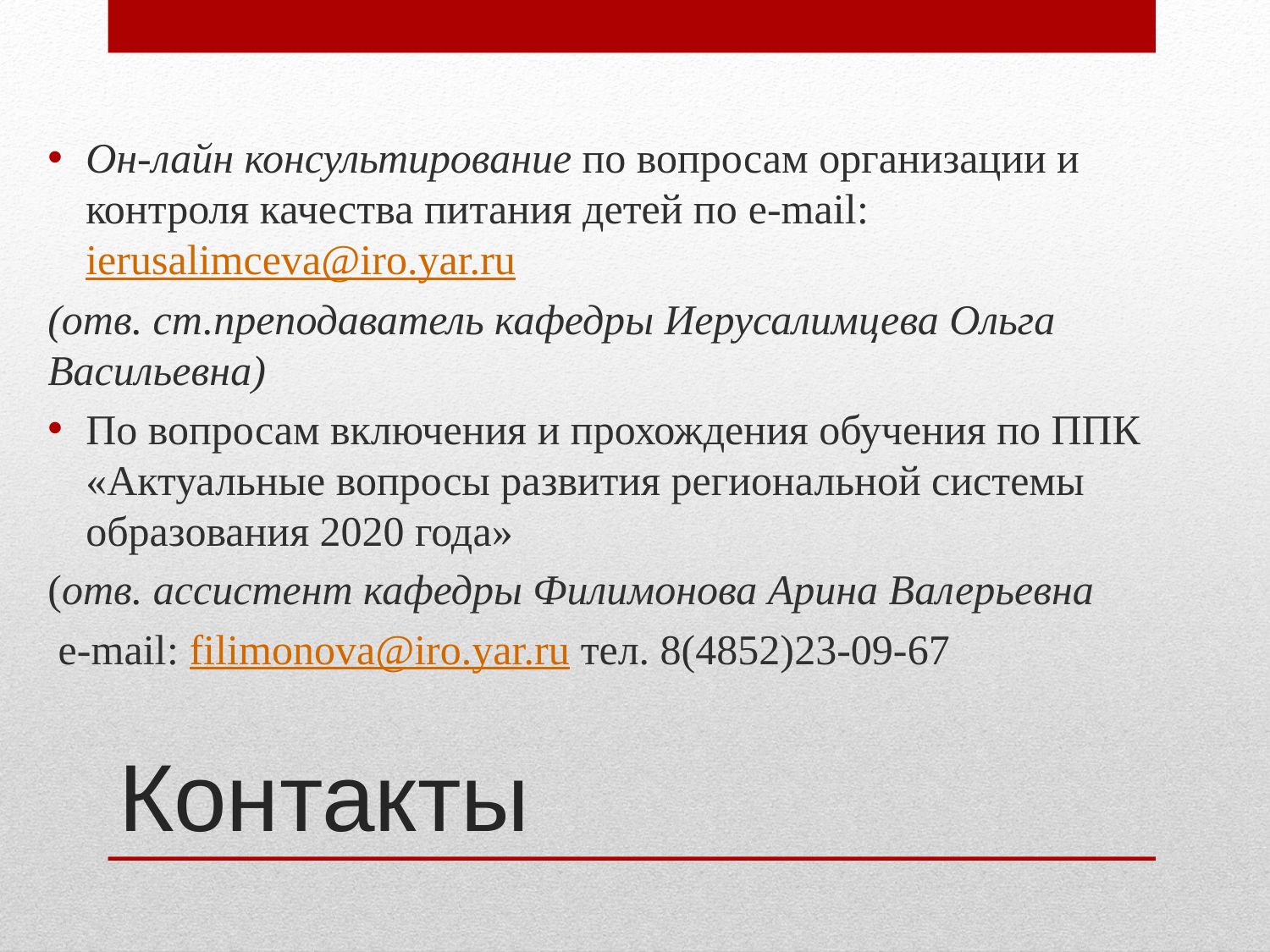

Он-лайн консультирование по вопросам организации и контроля качества питания детей по e-mail: ierusalimceva@iro.yar.ru
(отв. ст.преподаватель кафедры Иерусалимцева Ольга Васильевна)
По вопросам включения и прохождения обучения по ППК «Актуальные вопросы развития региональной системы образования 2020 года»
(отв. ассистент кафедры Филимонова Арина Валерьевна
 e-mail: filimonova@iro.yar.ru тел. 8(4852)23-09-67

# Контакты